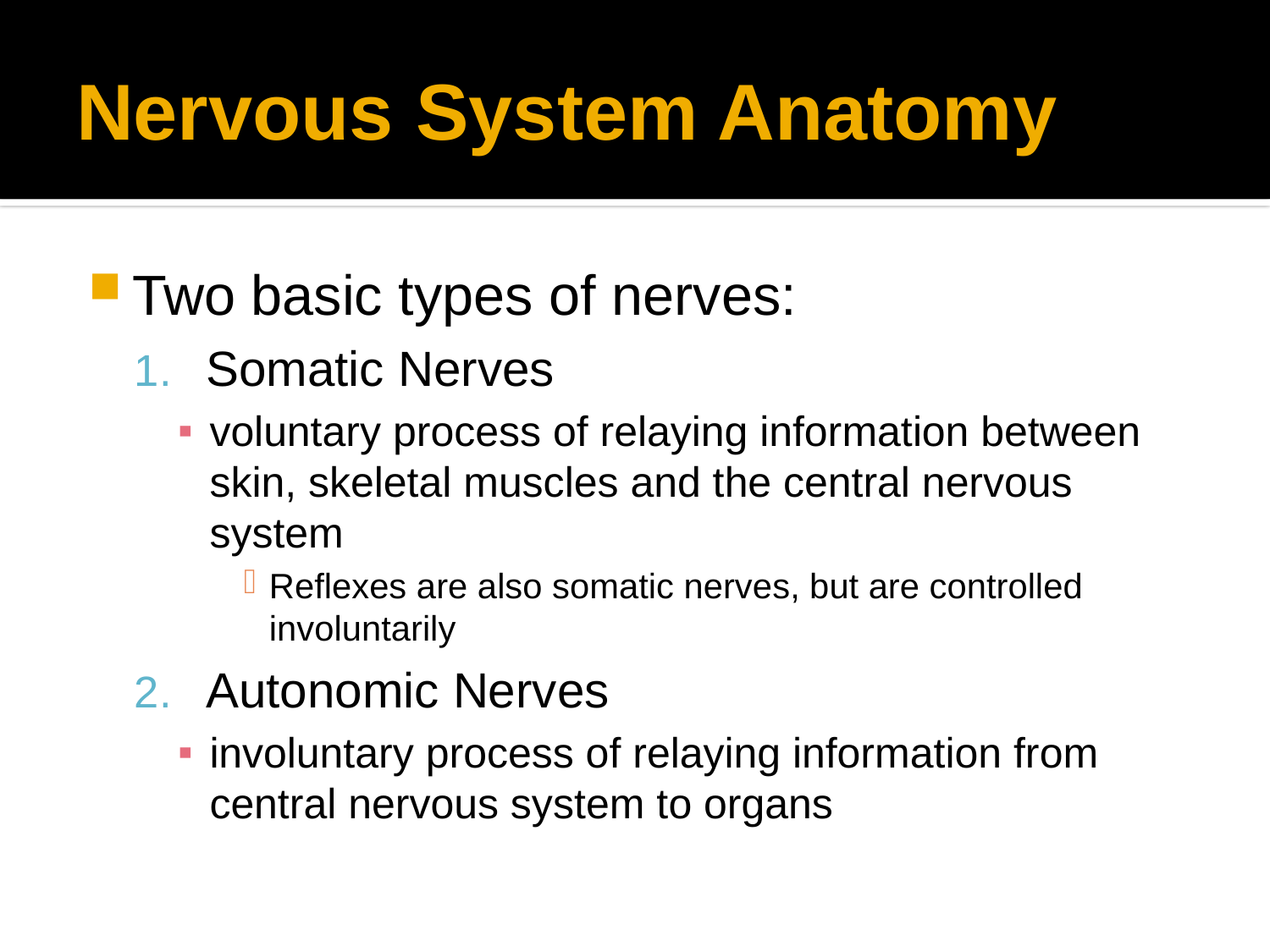

# Nervous System Anatomy
Two basic types of nerves:
Somatic Nerves
voluntary process of relaying information between skin, skeletal muscles and the central nervous system
Reflexes are also somatic nerves, but are controlled involuntarily
Autonomic Nerves
involuntary process of relaying information from central nervous system to organs